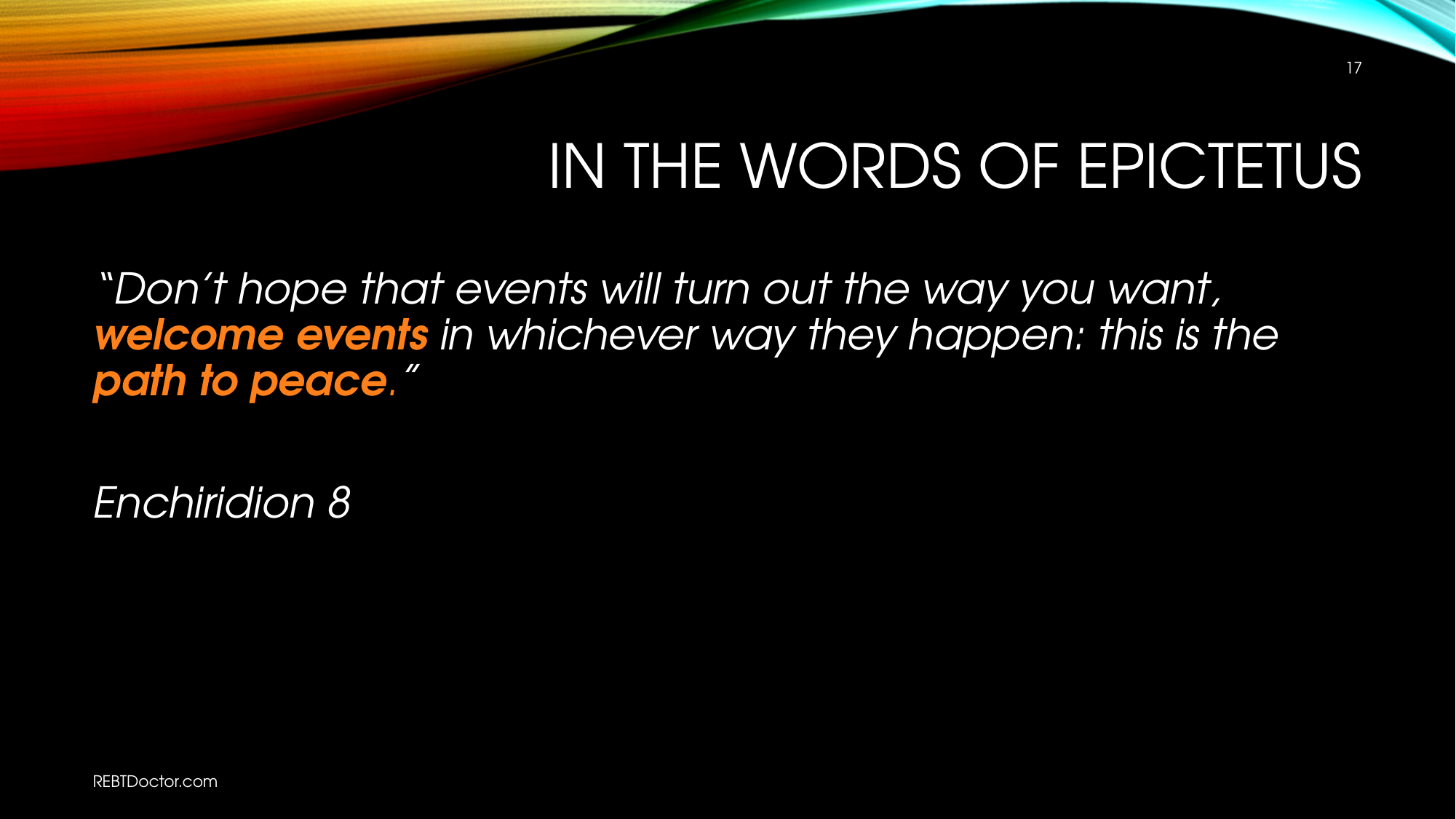

17
# In the words of Epictetus
“Don’t hope that events will turn out the way you want, welcome events in whichever way they happen: this is the path to peace.”

Enchiridion 8

REBTDoctor.com